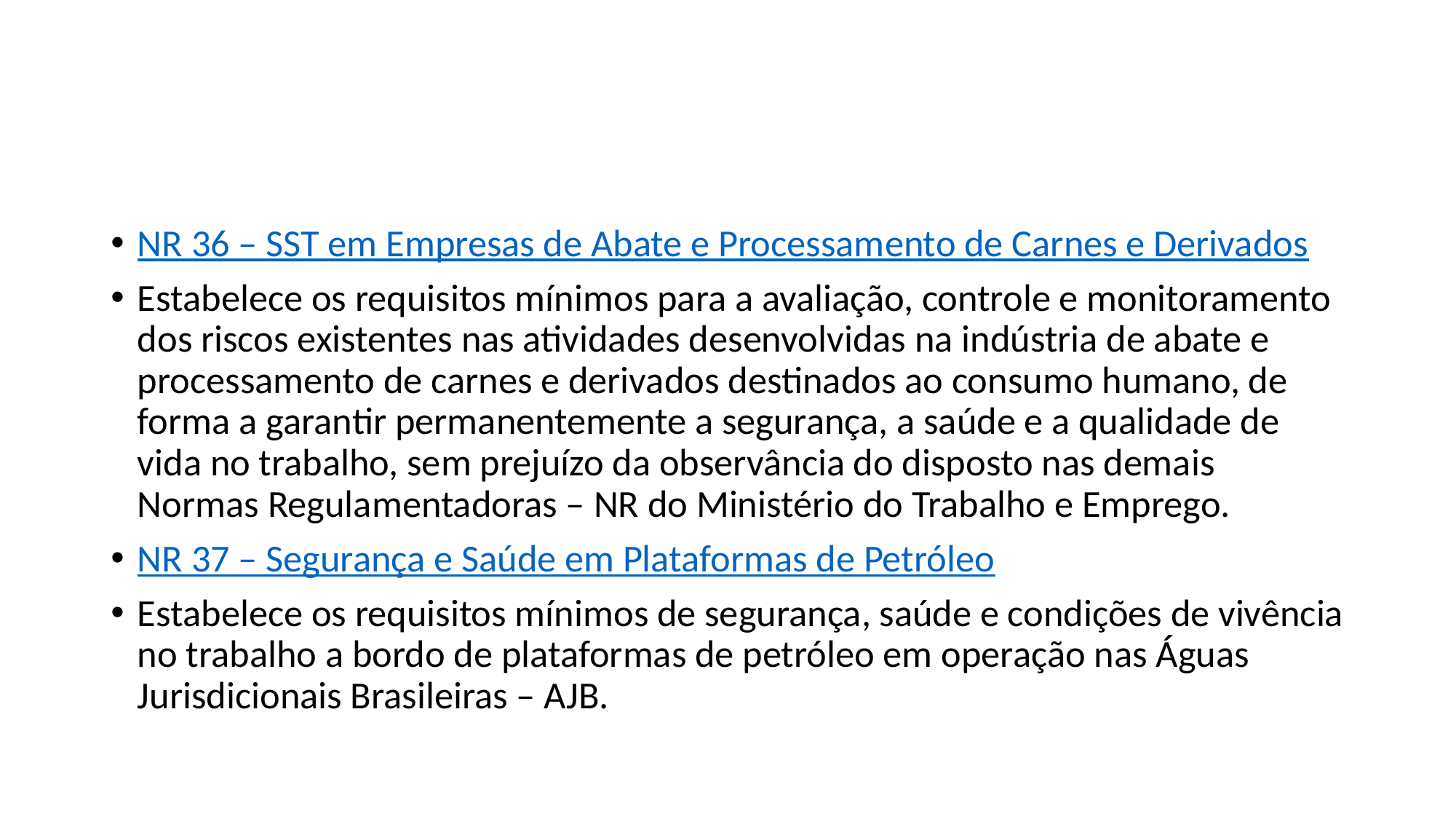

#
NR 36 – SST em Empresas de Abate e Processamento de Carnes e Derivados
Estabelece os requisitos mínimos para a avaliação, controle e monitoramento dos riscos existentes nas atividades desenvolvidas na indústria de abate e processamento de carnes e derivados destinados ao consumo humano, de forma a garantir permanentemente a segurança, a saúde e a qualidade de vida no trabalho, sem prejuízo da observância do disposto nas demais Normas Regulamentadoras – NR do Ministério do Trabalho e Emprego.
NR 37 – Segurança e Saúde em Plataformas de Petróleo
Estabelece os requisitos mínimos de segurança, saúde e condições de vivência no trabalho a bordo de plataformas de petróleo em operação nas Águas Jurisdicionais Brasileiras – AJB.